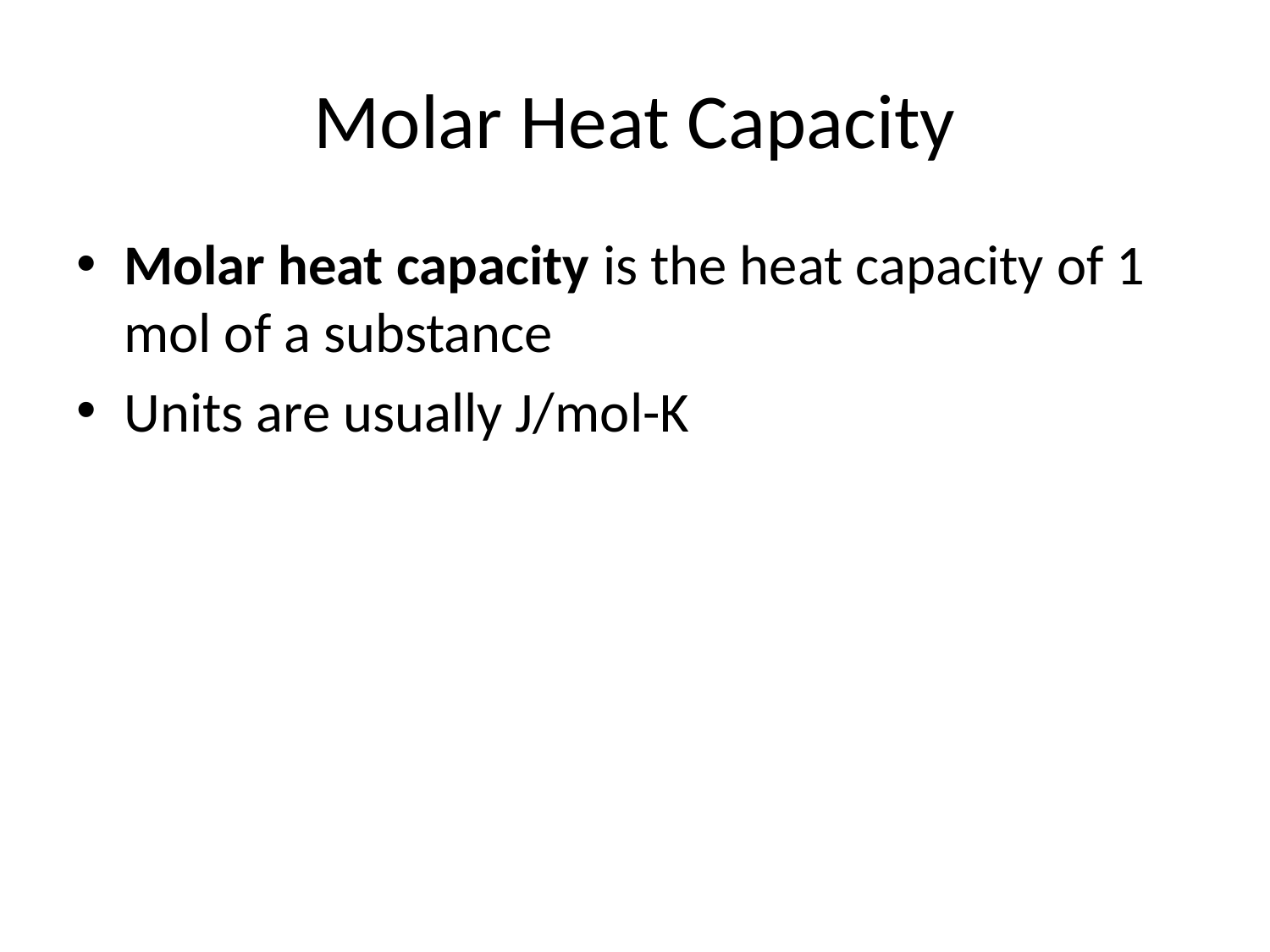

# Molar Heat Capacity
Molar heat capacity is the heat capacity of 1 mol of a substance
Units are usually J/mol-K